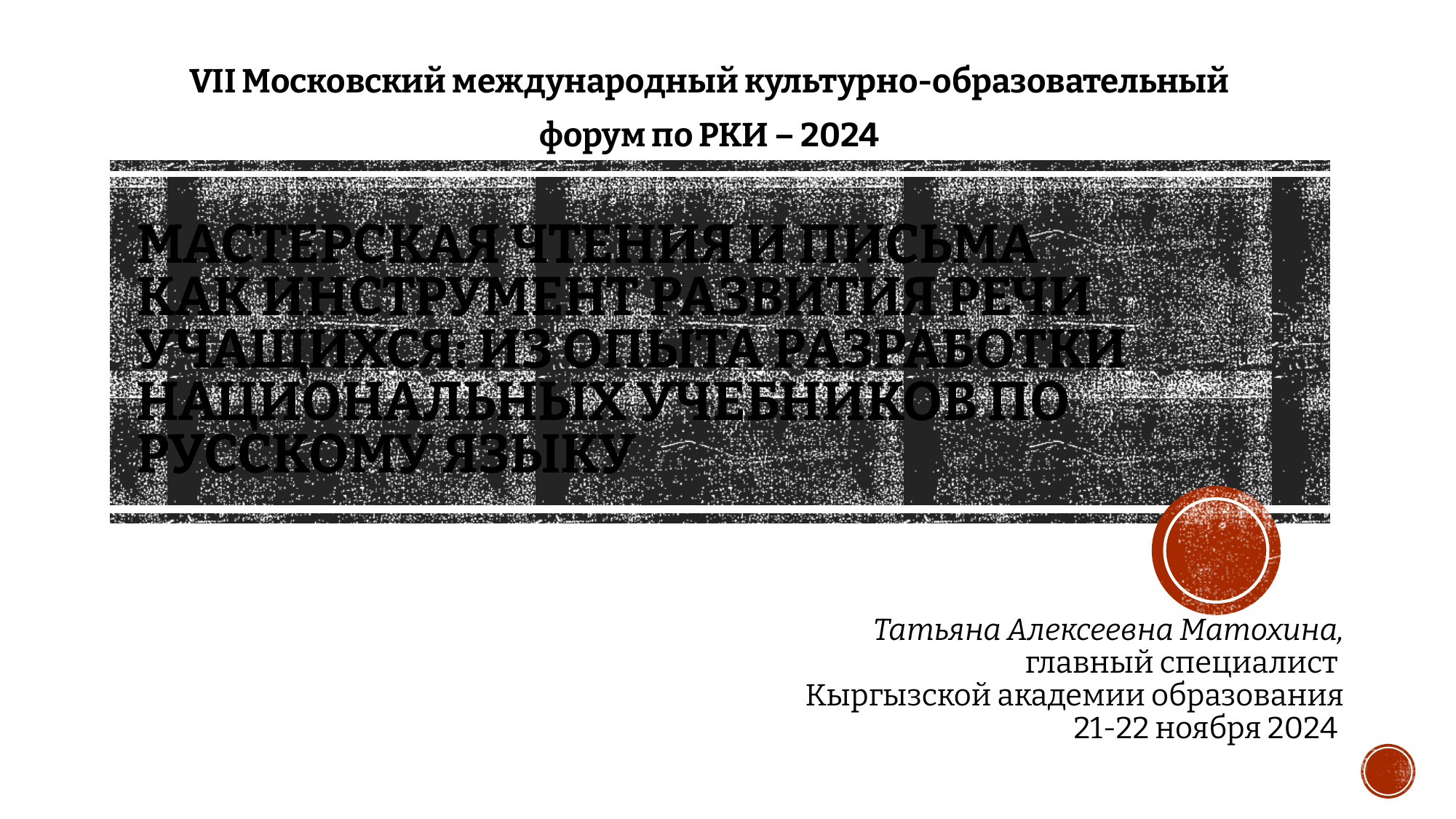

VII Московский международный культурно-образовательный
форум по РКИ – 2024
# МАСТЕРСКАЯ ЧТЕНИЯ И ПИСЬМА КАК ИНСТРУМЕНТ РАЗВИТИЯ РЕЧИ УЧАЩИХСЯ: ИЗ ОПЫТА РАЗРАБОТКИ НАЦИОНАЛЬНЫХ УЧЕБНИКОВ ПО РУССКОМУ ЯЗЫКУ
Татьяна Алексеевна Матохина,
главный специалист
Кыргызской академии образования
21-22 ноября 2024